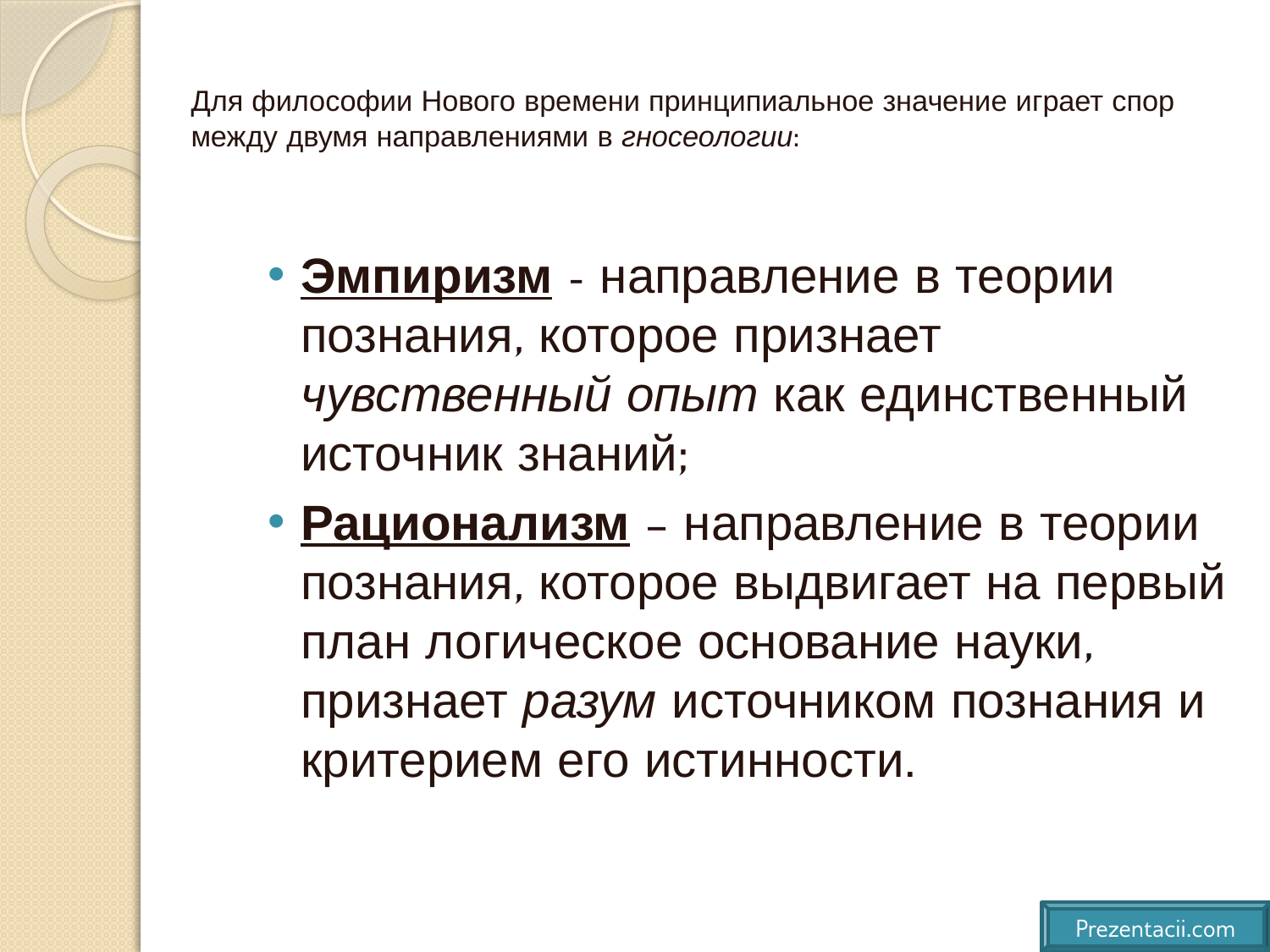

# Для философии Нового времени принципиальное значение играет спор между двумя направлениями в гносеологии:
Эмпиризм - направление в теории познания, которое признает чувственный опыт как единственный источник знаний;
Рационализм – направление в теории познания, которое выдвигает на первый план логическое основание науки, признает разум источником познания и критерием его истинности.

Prezentacii.com